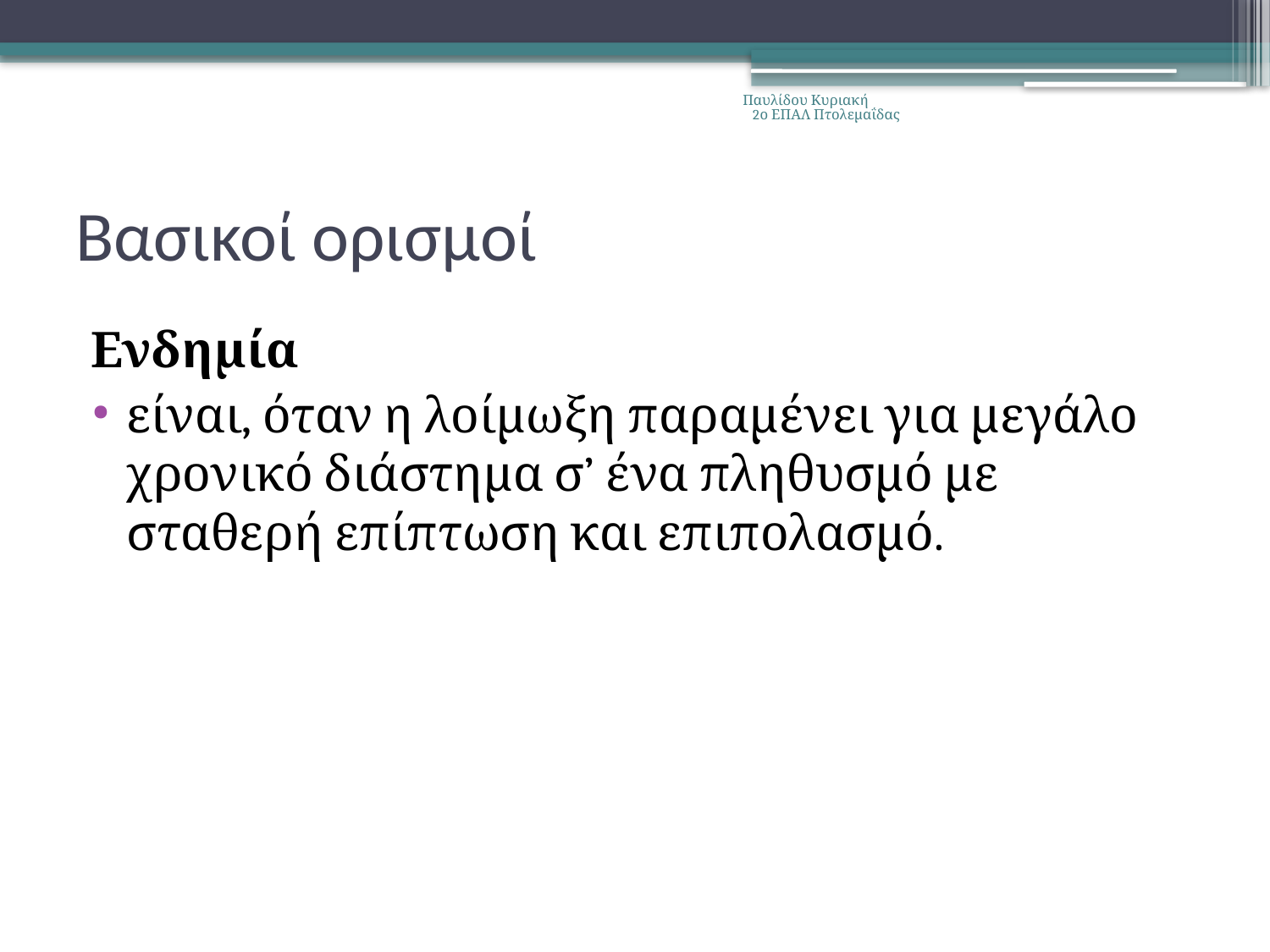

Παυλίδου Κυριακή             2ο ΕΠΑΛ Πτολεμαΐδας
# Βασικοί ορισμοί
Ενδημία
είναι, όταν η λοίμωξη παραμένει για μεγάλο χρονικό διάστημα σ’ ένα πληθυσμό με σταθερή επίπτωση και επιπολασμό.